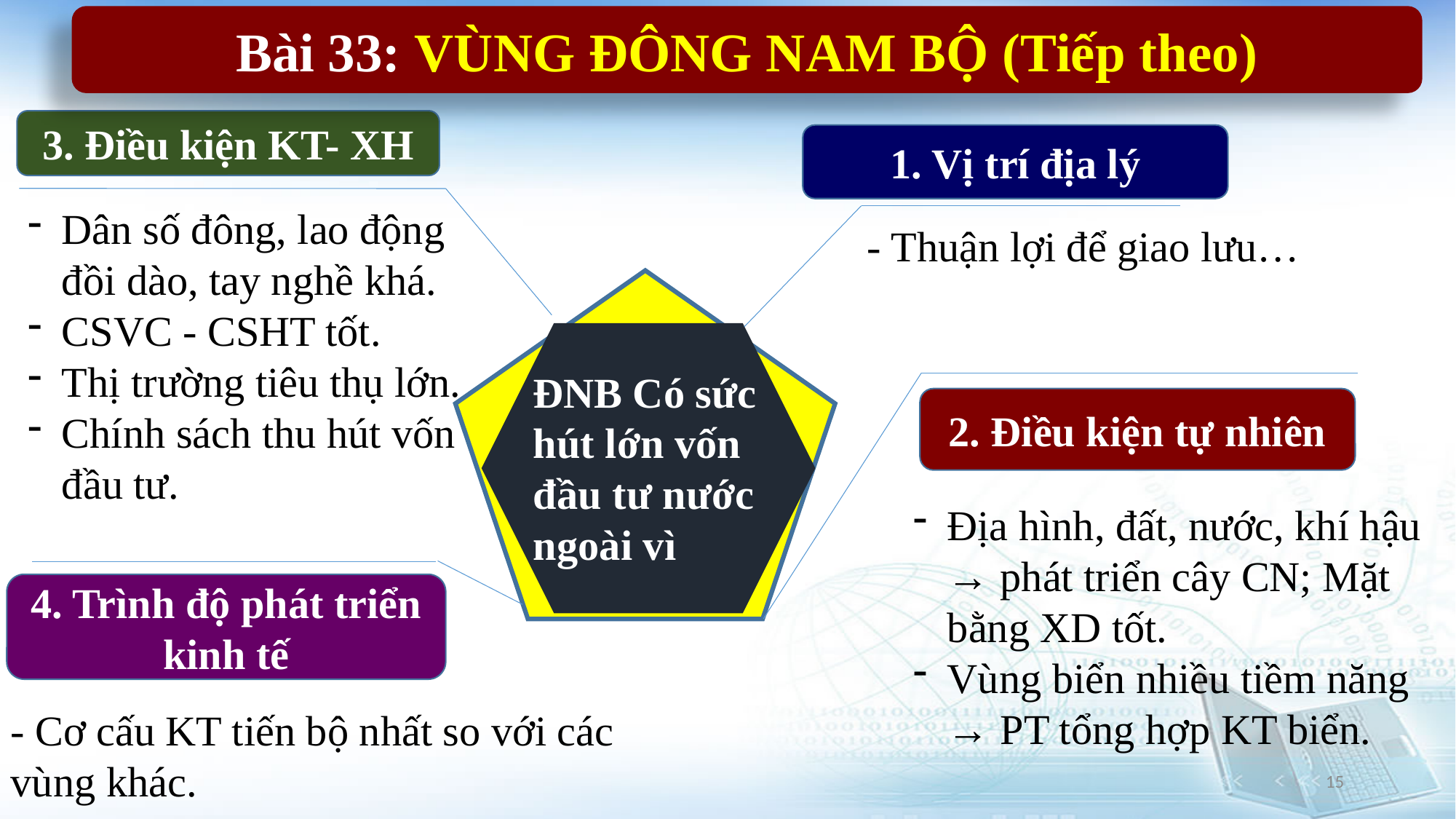

Bài 33: VÙNG ĐÔNG NAM BỘ (Tiếp theo)
3. Điều kiện KT- XH
1. Vị trí địa lý
Dân số đông, lao động đồi dào, tay nghề khá.
CSVC - CSHT tốt.
Thị trường tiêu thụ lớn.
Chính sách thu hút vốn đầu tư.
- Thuận lợi để giao lưu…

ĐNB Có sức hút lớn vốn đầu tư nước ngoài vì
2. Điều kiện tự nhiên
Địa hình, đất, nước, khí hậu → phát triển cây CN; Mặt bằng XD tốt.
Vùng biển nhiều tiềm năng → PT tổng hợp KT biển.
4. Trình độ phát triển kinh tế
- Cơ cấu KT tiến bộ nhất so với các vùng khác.
15